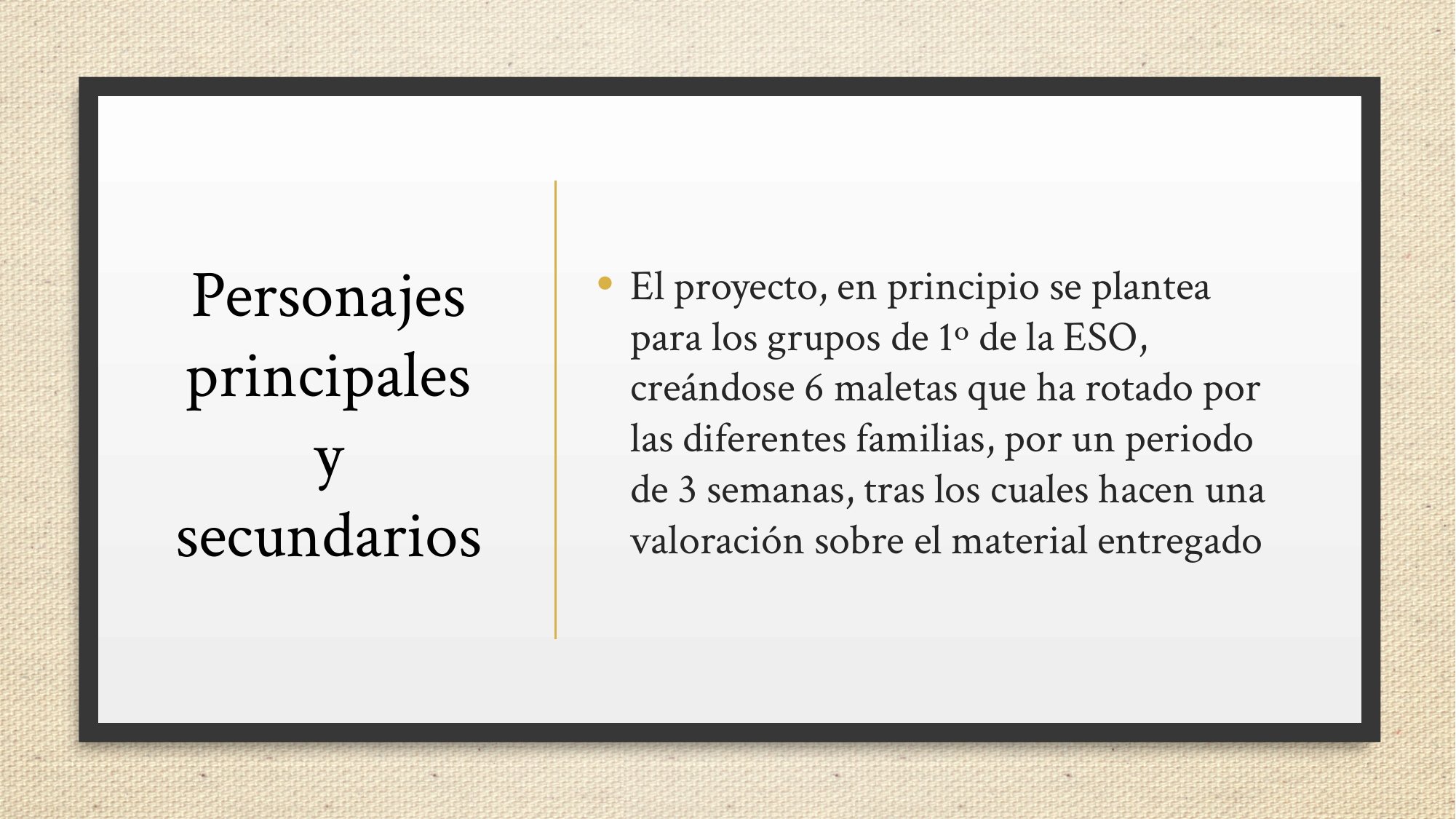

# Personajes principales y secundarios
El proyecto, en principio se plantea para los grupos de 1º de la ESO, creándose 6 maletas que ha rotado por las diferentes familias, por un periodo de 3 semanas, tras los cuales hacen una valoración sobre el material entregado